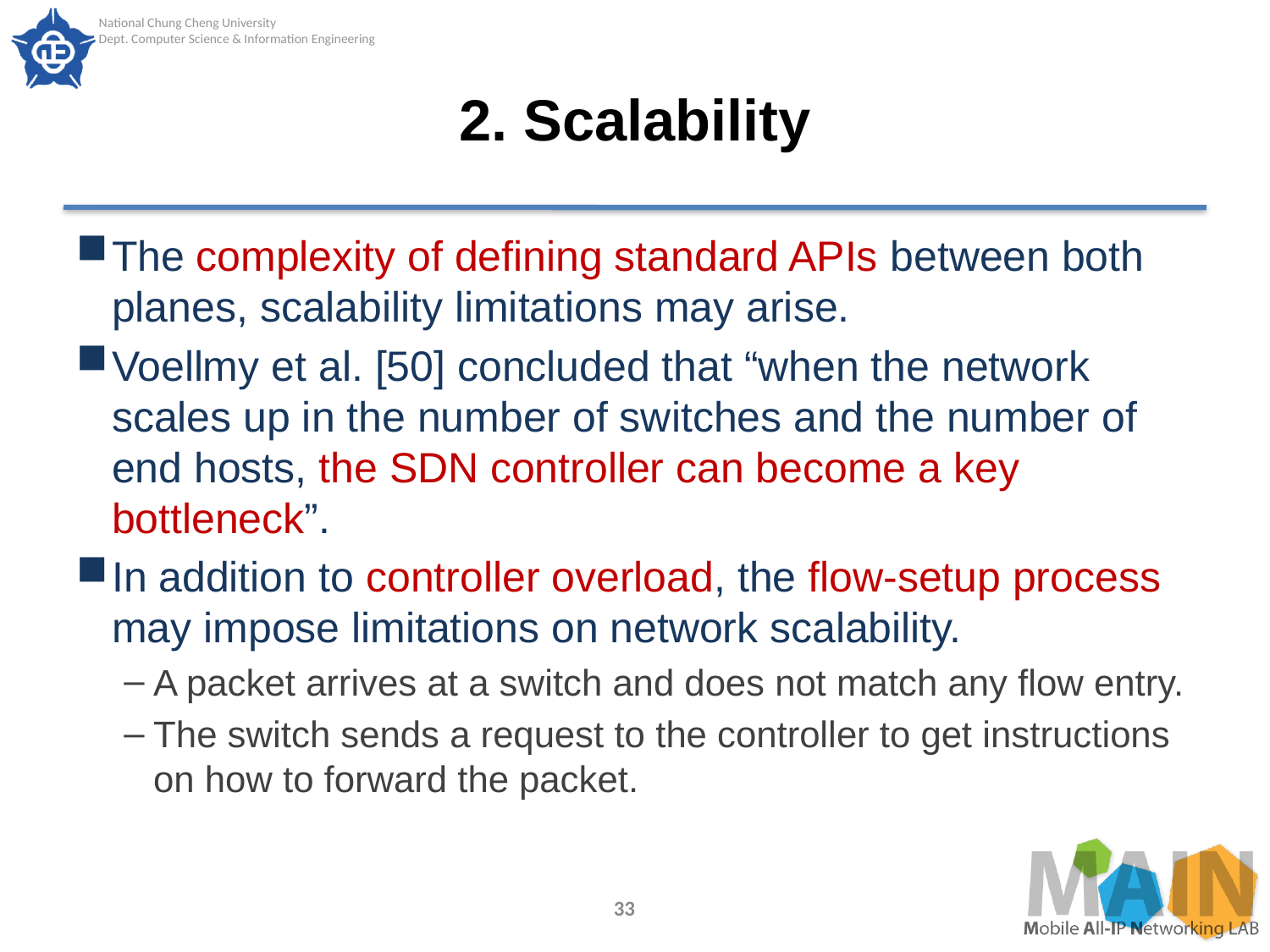

# 2. Scalability
The complexity of defining standard APIs between both planes, scalability limitations may arise.
Voellmy et al. [50] concluded that “when the network scales up in the number of switches and the number of end hosts, the SDN controller can become a key bottleneck”.
In addition to controller overload, the flow-setup process may impose limitations on network scalability.
A packet arrives at a switch and does not match any flow entry.
The switch sends a request to the controller to get instructions on how to forward the packet.
33